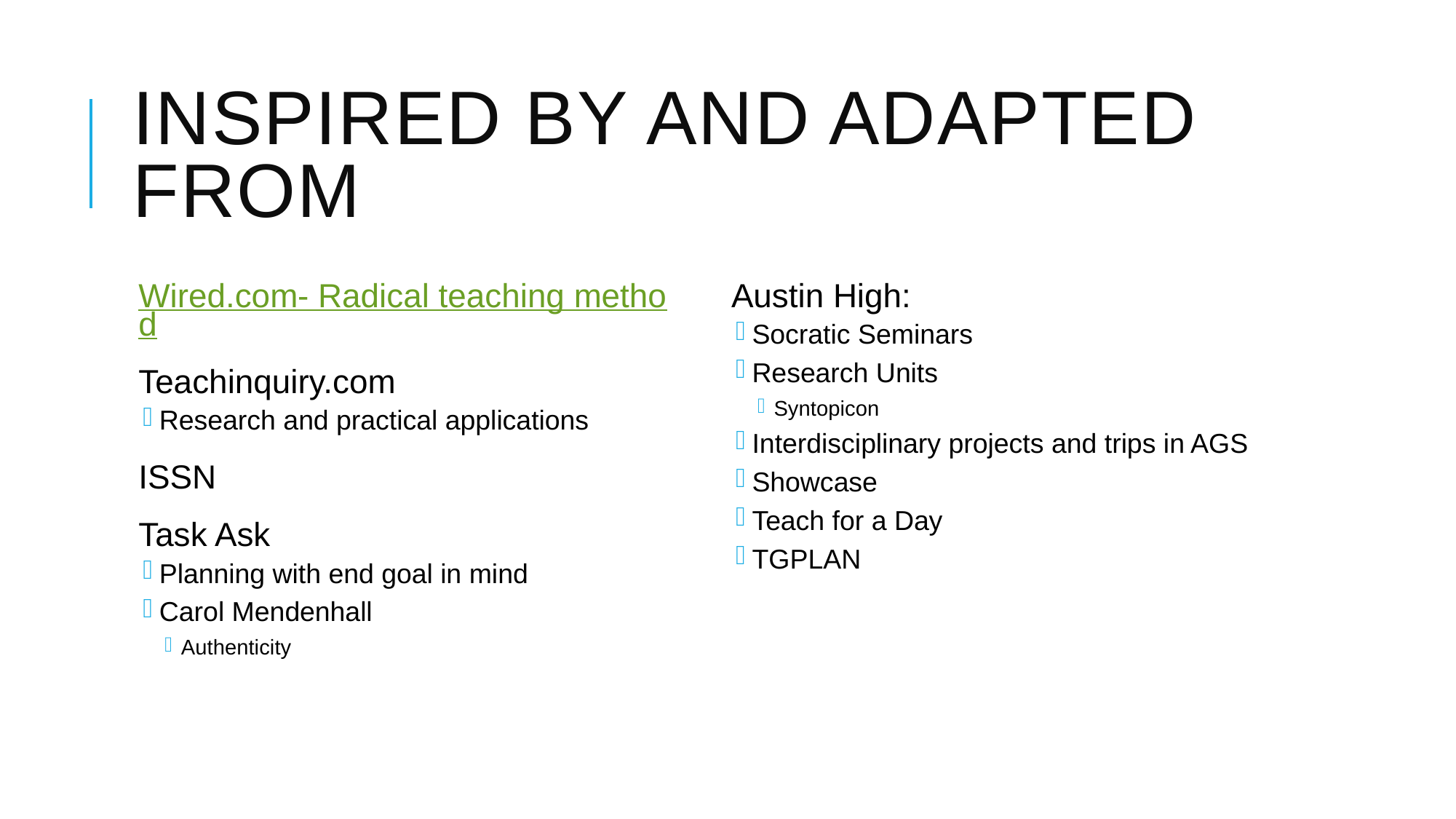

# Inspired By and Adapted From
Wired.com- Radical teaching method
Teachinquiry.com
Research and practical applications
ISSN
Task Ask
Planning with end goal in mind
Carol Mendenhall
Authenticity
Austin High:
Socratic Seminars
Research Units
Syntopicon
Interdisciplinary projects and trips in AGS
Showcase
Teach for a Day
TGPLAN